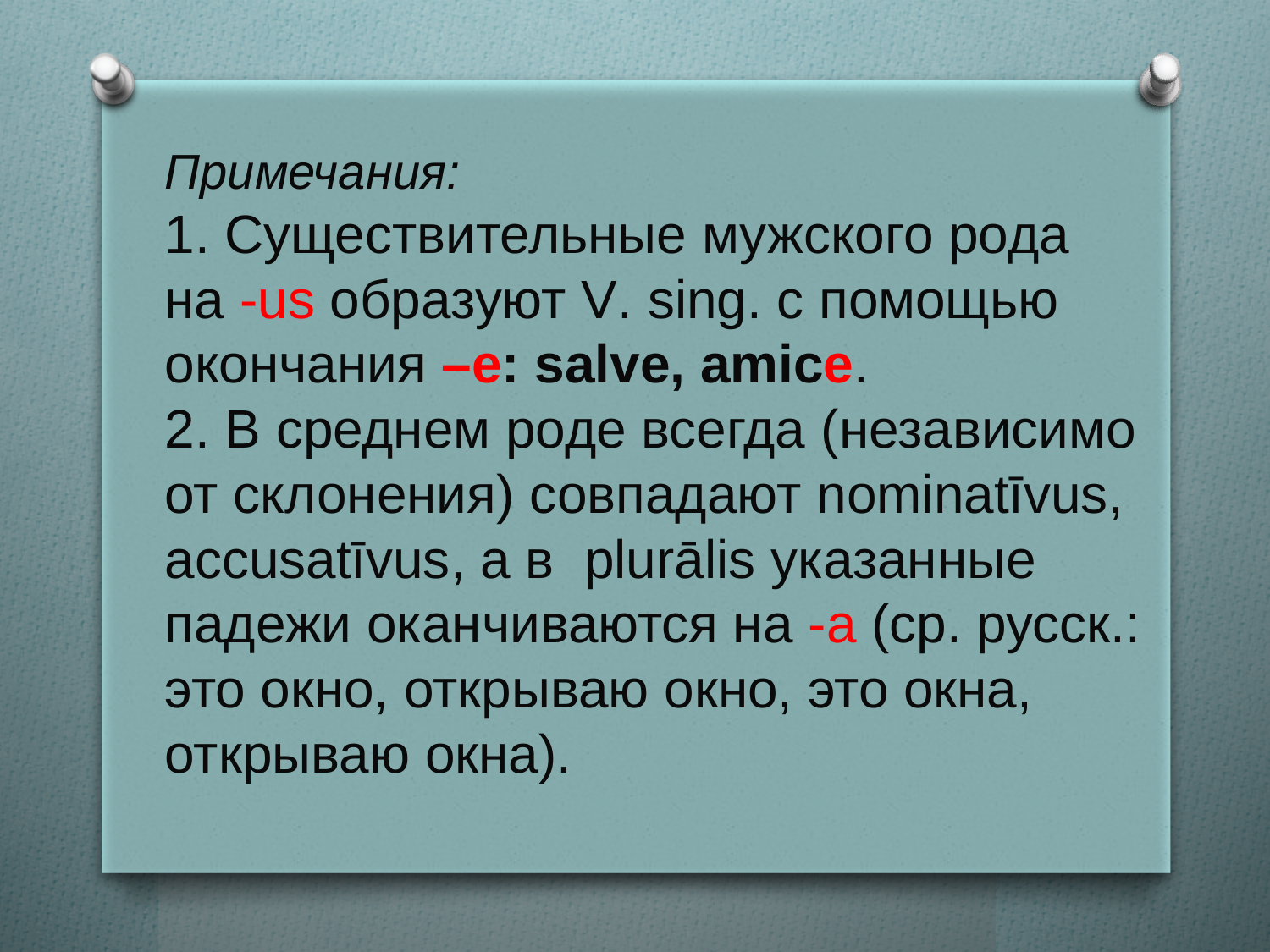

Примечания:
1. Существительные мужского рода на -us образуют V. sing. с помощью окончания –е: salve, amice.
2. В среднем роде всегда (независимо от склонения) совпадают nominatīvus, accusatīvus, а в  plurālis указанные падежи оканчиваются на -а (ср. русск.: это окно, открываю окно, это окна, открываю окна).